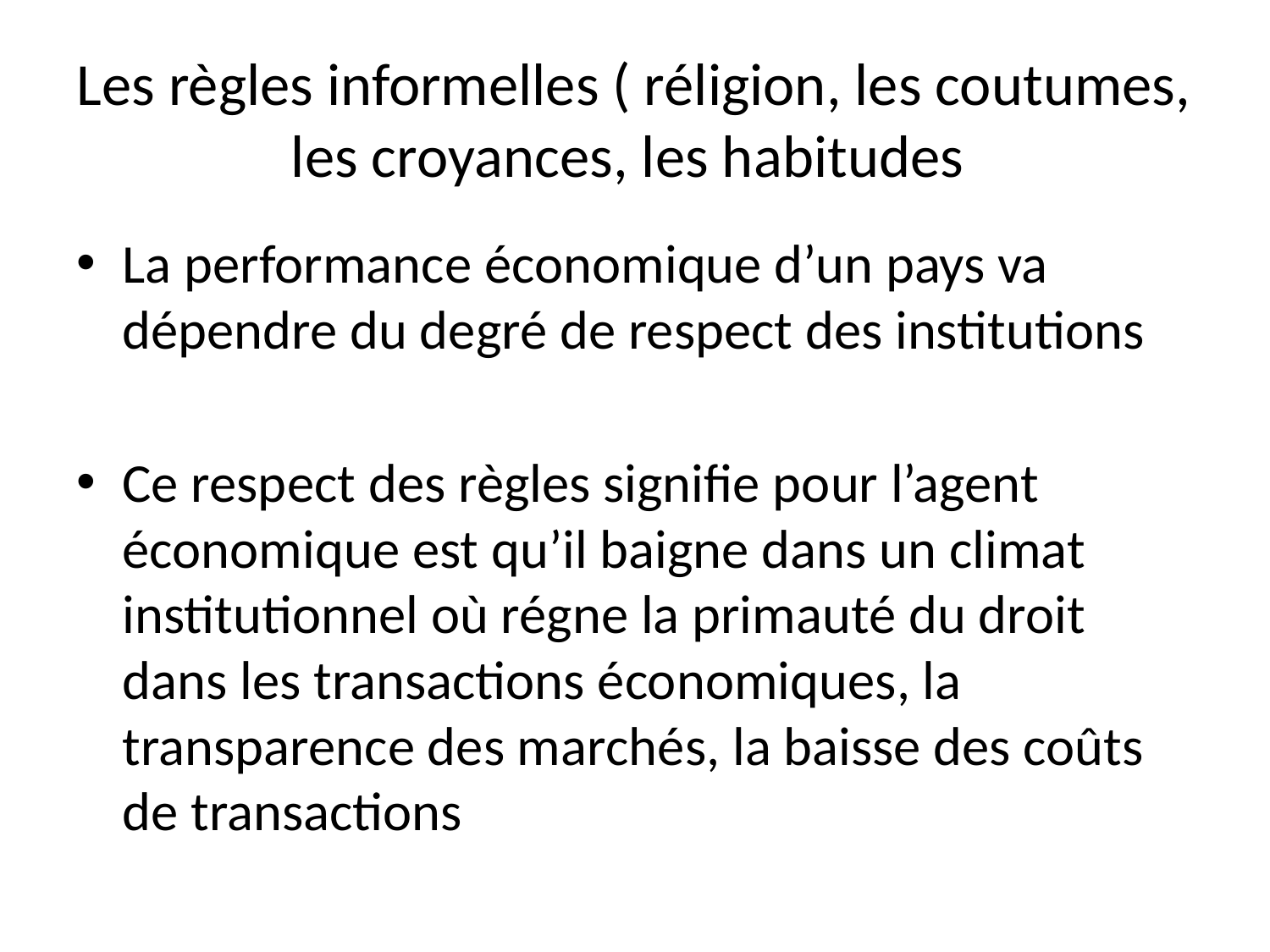

# Les règles informelles ( réligion, les coutumes, les croyances, les habitudes
La performance économique d’un pays va dépendre du degré de respect des institutions

Ce respect des règles signifie pour l’agent économique est qu’il baigne dans un climat institutionnel où régne la primauté du droit dans les transactions économiques, la transparence des marchés, la baisse des coûts de transactions